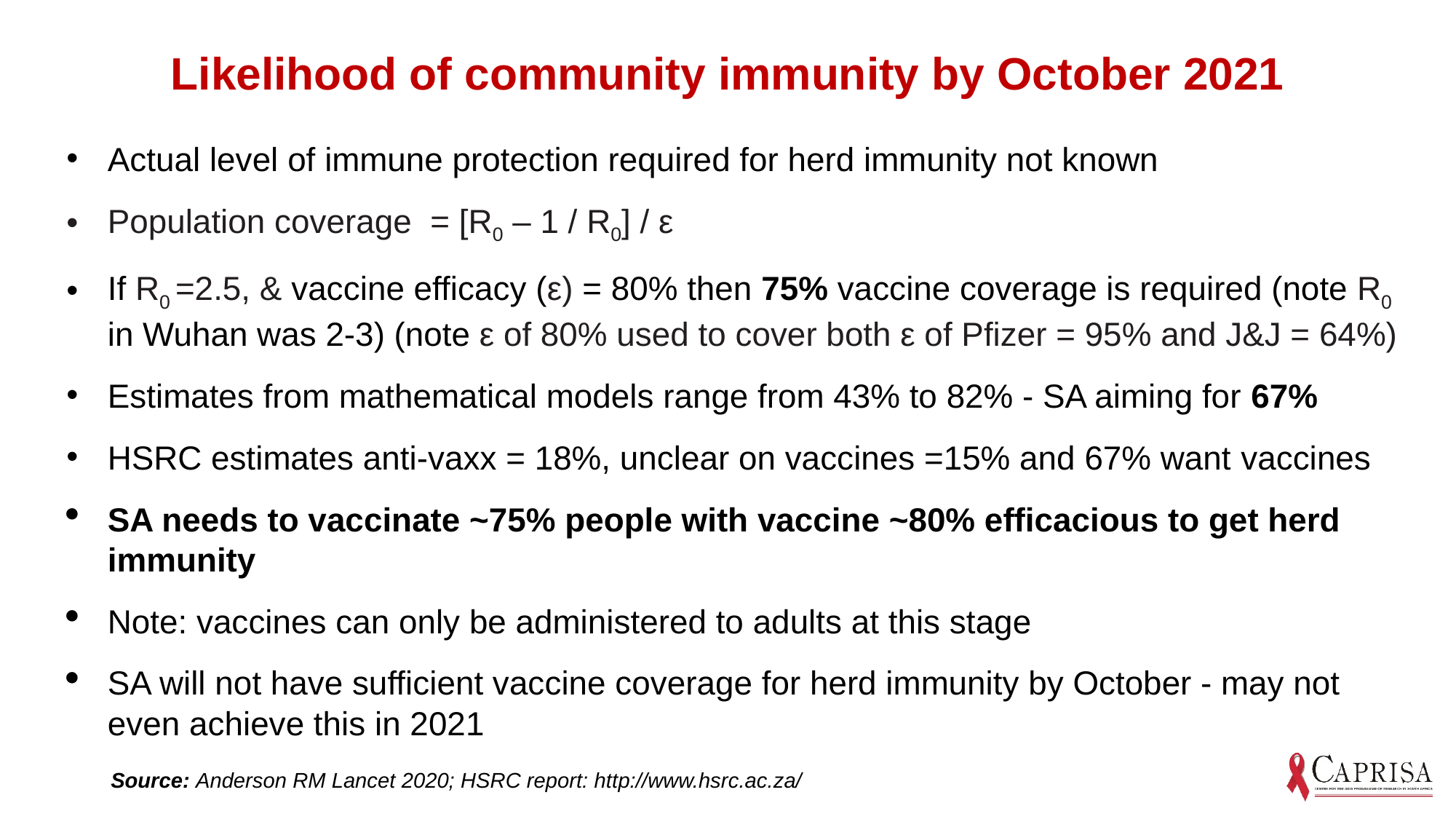

# Likelihood of community immunity by October 2021
Actual level of immune protection required for herd immunity not known

Population coverage  = [R0 – 1 / R0] / ε

If R0 =2.5, & vaccine efficacy (ε) = 80% then 75% vaccine coverage is required (note R0 in Wuhan was 2-3) (note ε of 80% used to cover both ε of Pfizer = 95% and J&J = 64%)

Estimates from mathematical models range from 43% to 82% - SA aiming for 67%

HSRC estimates anti-vaxx = 18%, unclear on vaccines =15% and 67% want vaccines

SA needs to vaccinate ~75% people with vaccine ~80% efficacious to get herd immunity

Note: vaccines can only be administered to adults at this stage

SA will not have sufficient vaccine coverage for herd immunity by October - may not even achieve this in 2021
Source: Anderson RM Lancet 2020; HSRC report: http://www.hsrc.ac.za/